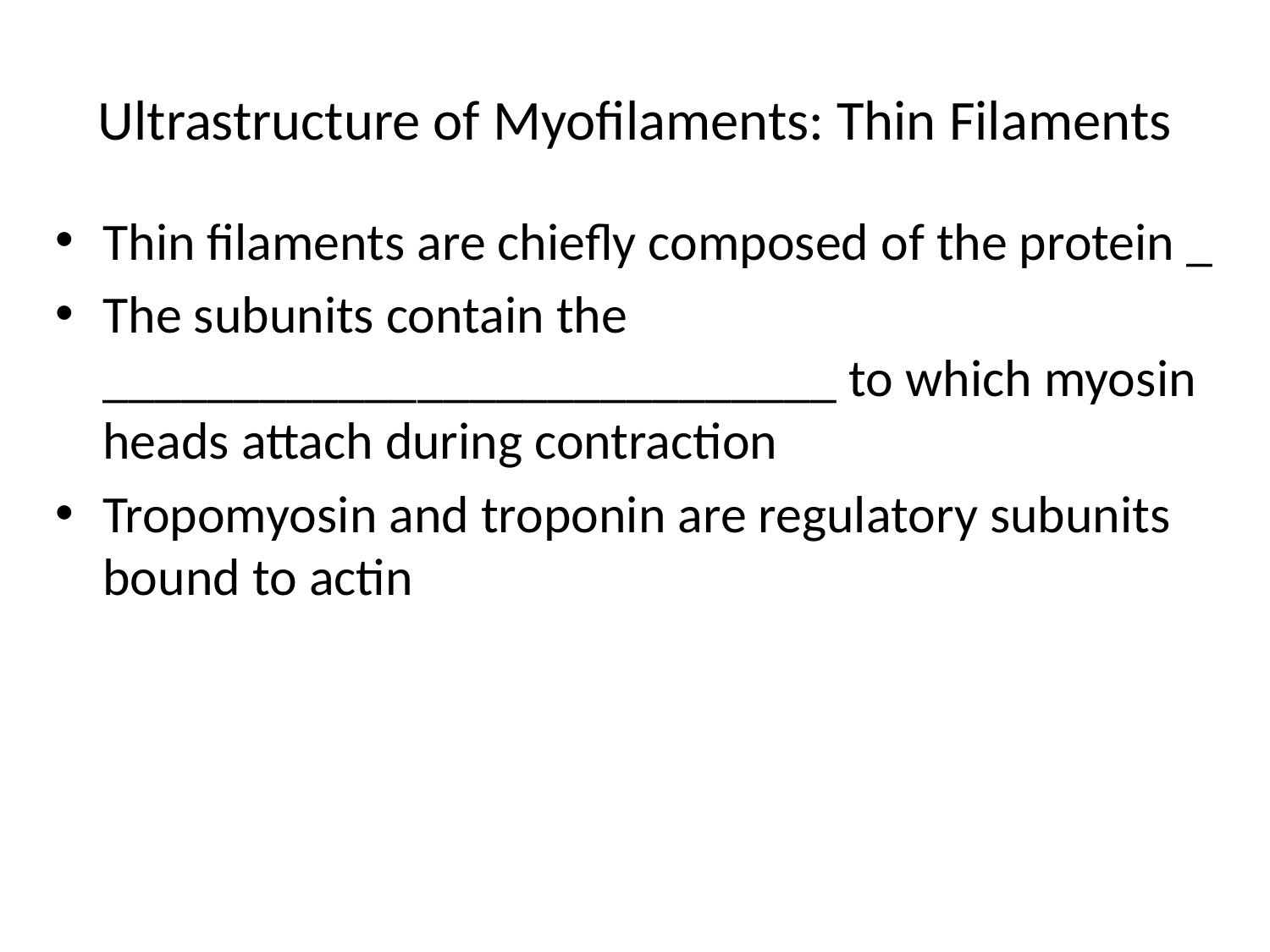

# Ultrastructure of Myofilaments: Thin Filaments
Thin filaments are chiefly composed of the protein _
The subunits contain the ____________________________ to which myosin heads attach during contraction
Tropomyosin and troponin are regulatory subunits bound to actin